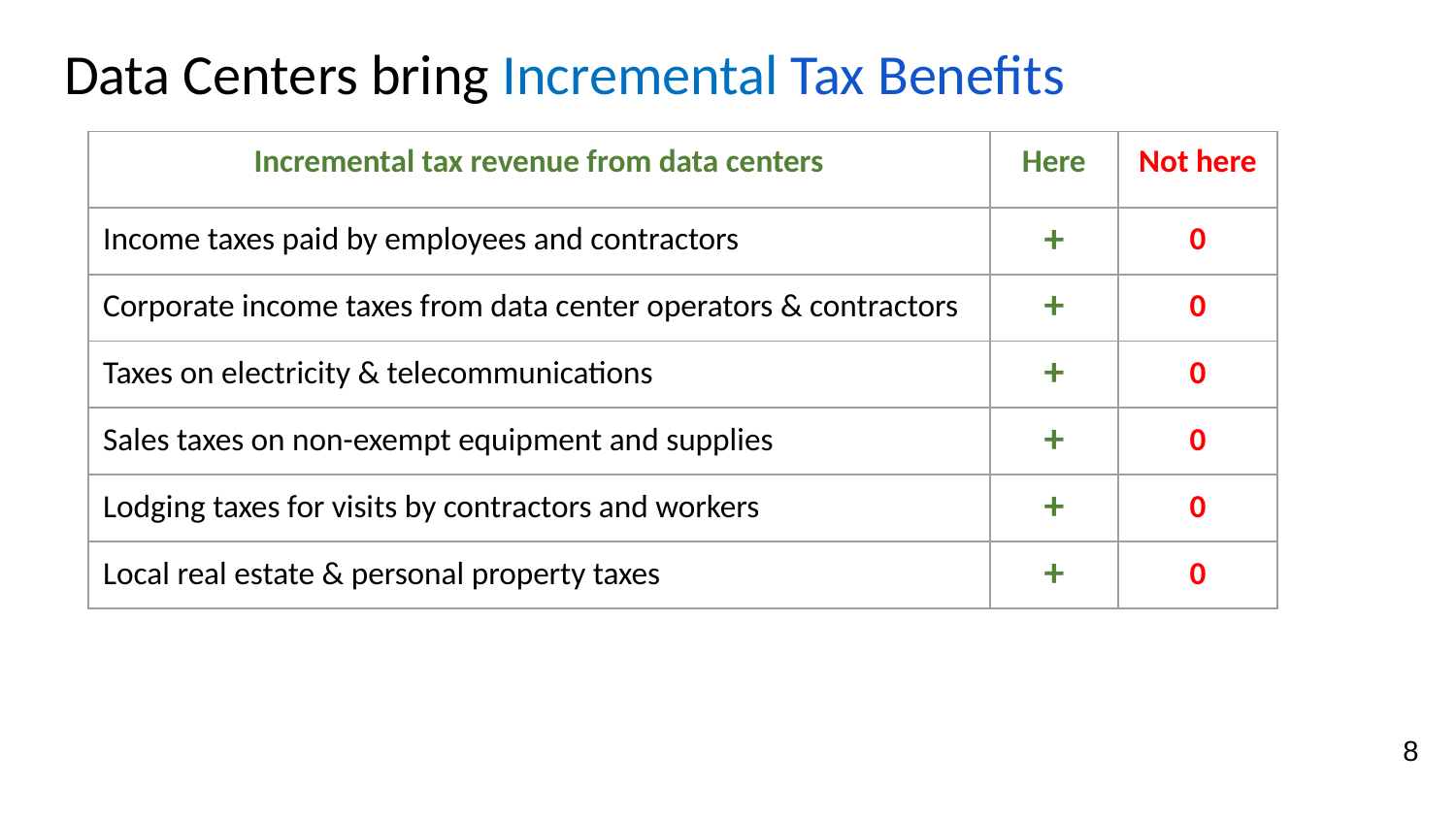

# Data Centers bring Incremental Tax Benefits
| Incremental tax revenue from data centers | Here | Not here |
| --- | --- | --- |
| Income taxes paid by employees and contractors | + | 0 |
| Corporate income taxes from data center operators & contractors | + | 0 |
| Taxes on electricity & telecommunications | + | 0 |
| Sales taxes on non-exempt equipment and supplies | + | 0 |
| Lodging taxes for visits by contractors and workers | + | 0 |
| Local real estate & personal property taxes | + | 0 |
8